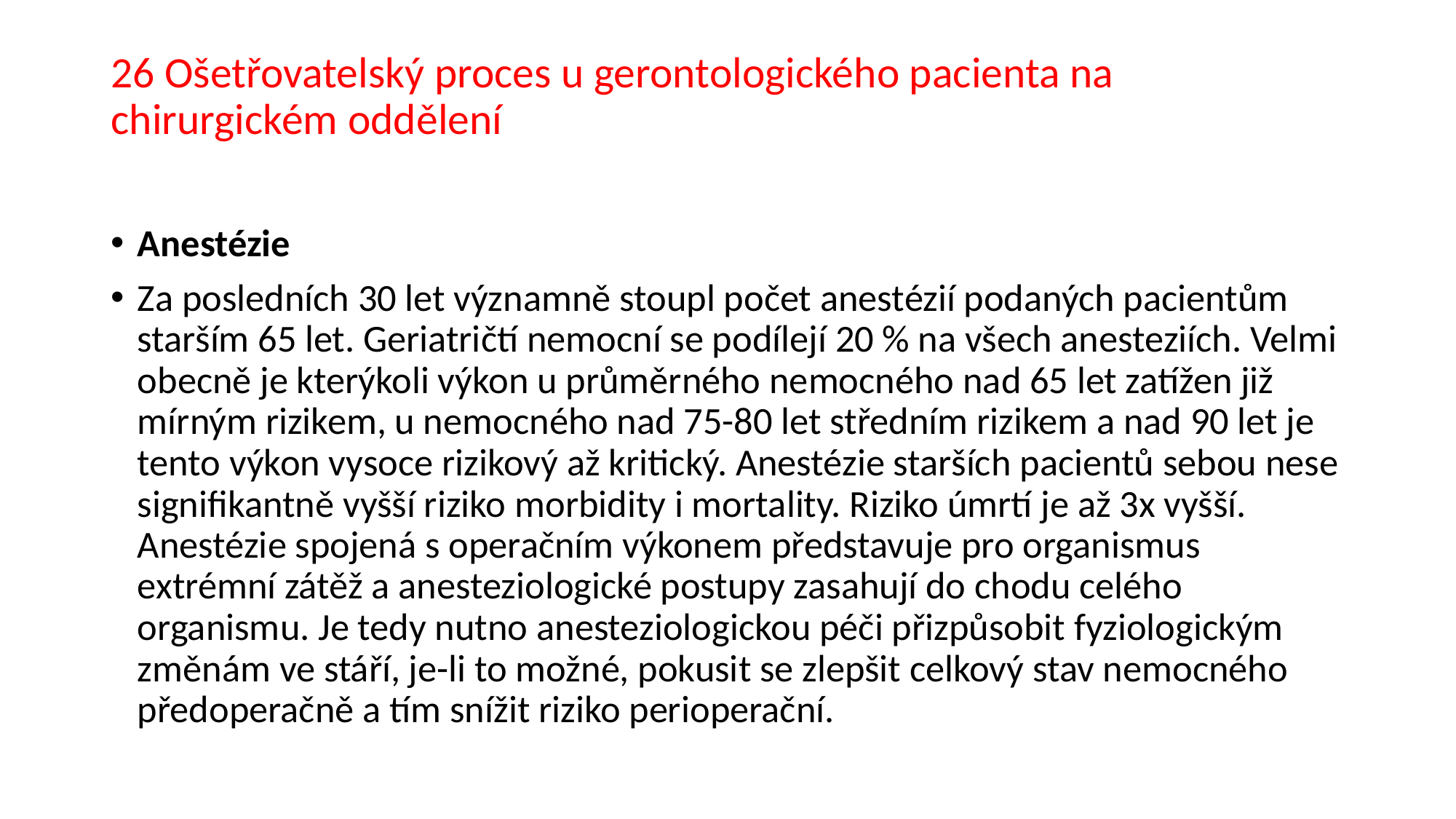

# 2​6 Ošetřovatelský proces u gerontologického pacienta na chirurgickém oddělení
Anestézie
Za posledních 30 let významně stoupl počet anestézií podaných pacientům starším 65 let. Geriatričtí nemocní se podílejí 20 % na všech anesteziích. Velmi obecně je kterýkoli výkon u průměrného nemocného nad 65 let zatížen již mírným rizikem, u nemocného nad 75-80 let středním rizikem a nad 90 let je tento výkon vysoce rizikový až kritický. Anestézie starších pacientů sebou nese signifikantně vyšší riziko morbidity i mortality. Riziko úmrtí je až 3x vyšší. Anestézie spojená s operačním výkonem představuje pro organismus extrémní zátěž a anesteziologické postupy zasahují do chodu celého organismu. Je tedy nutno anesteziologickou péči přizpůsobit fyziologickým změnám ve stáří, je-li to možné, pokusit se zlepšit celkový stav nemocného předoperačně a tím snížit riziko perioperační.